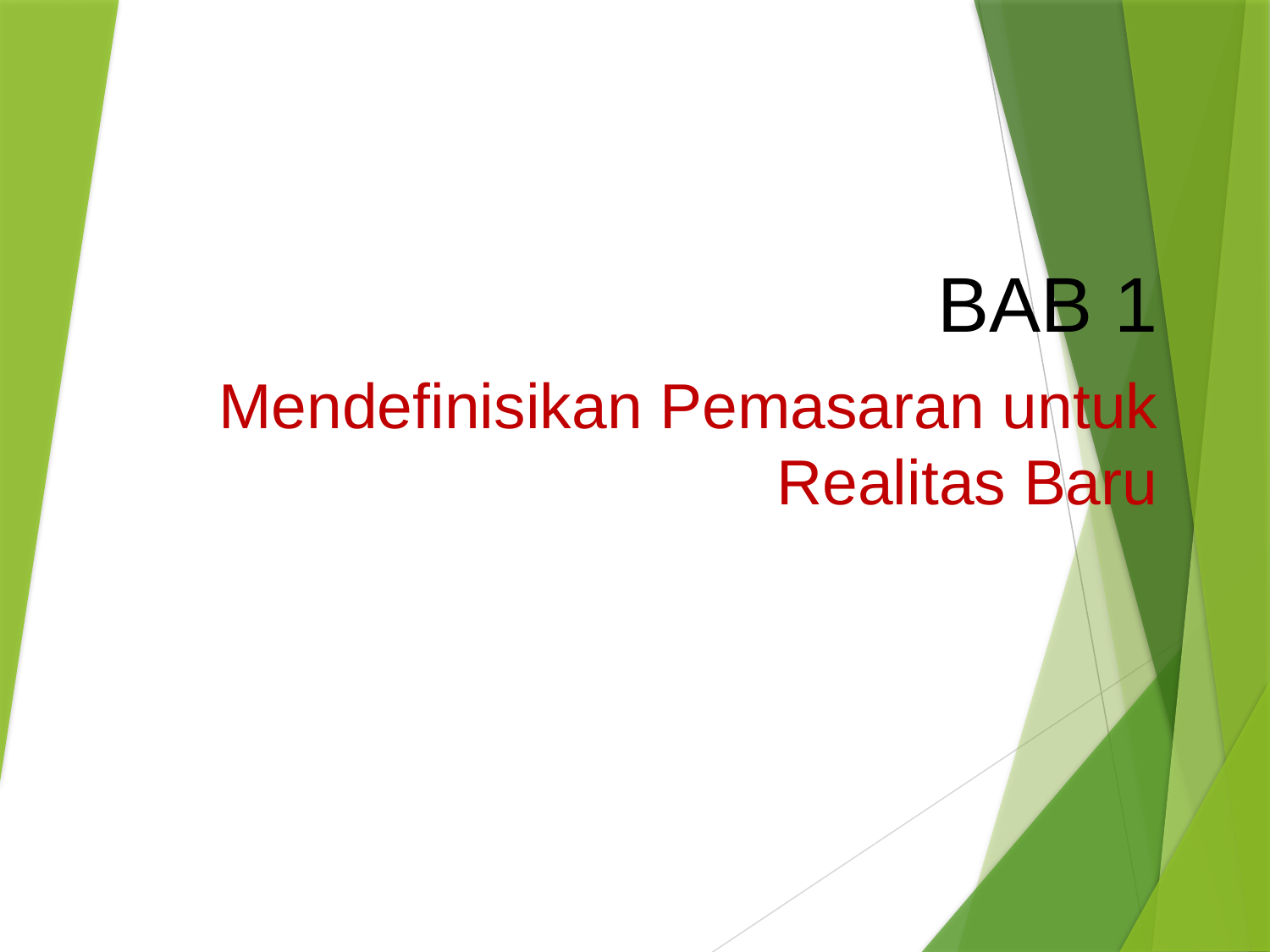

BAB 1
Mendefinisikan Pemasaran untuk Realitas Baru